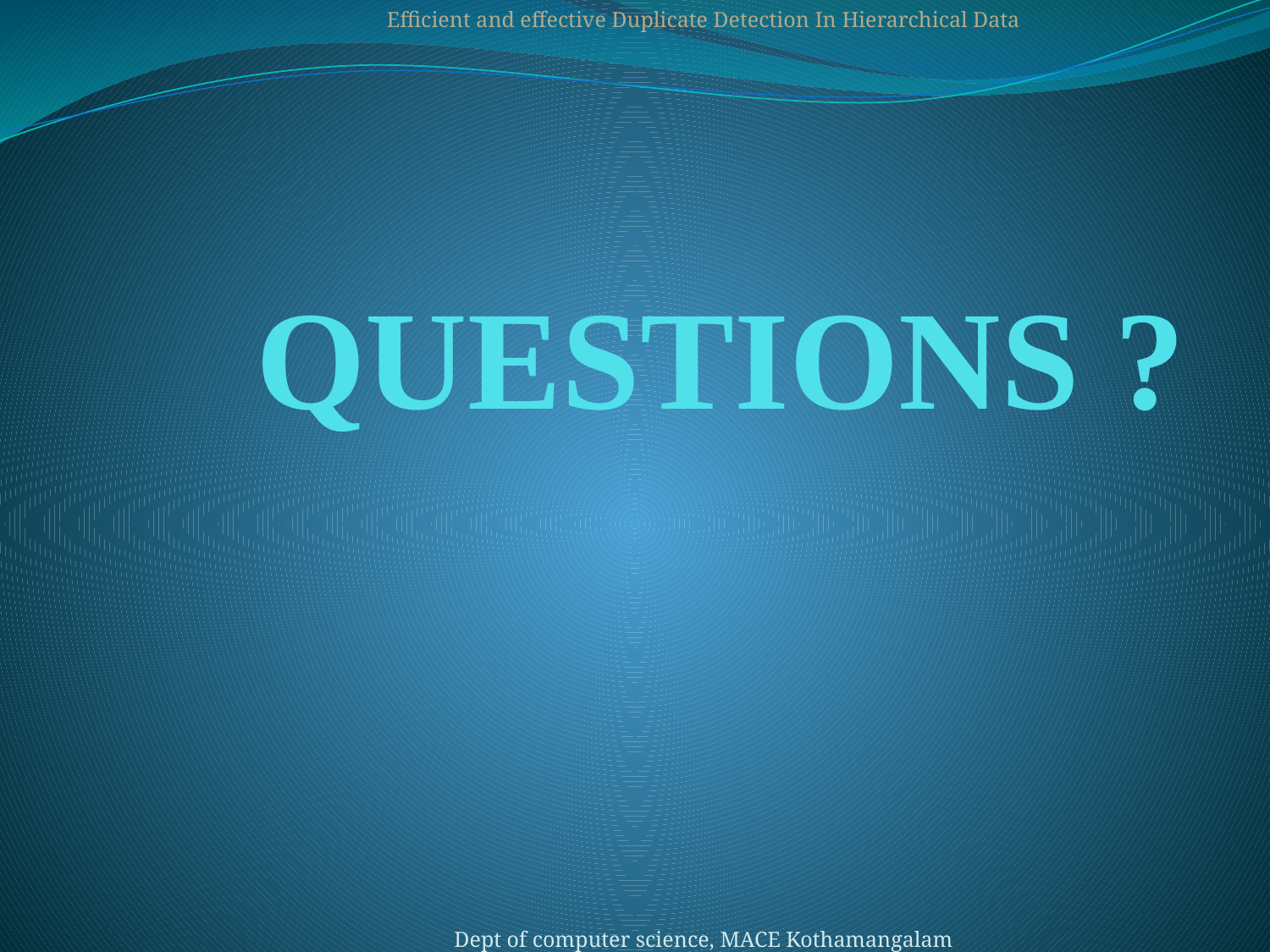

Efficient and effective Duplicate Detection In Hierarchical Data
# QUESTIONS ?
Dept of computer science, MACE Kothamangalam